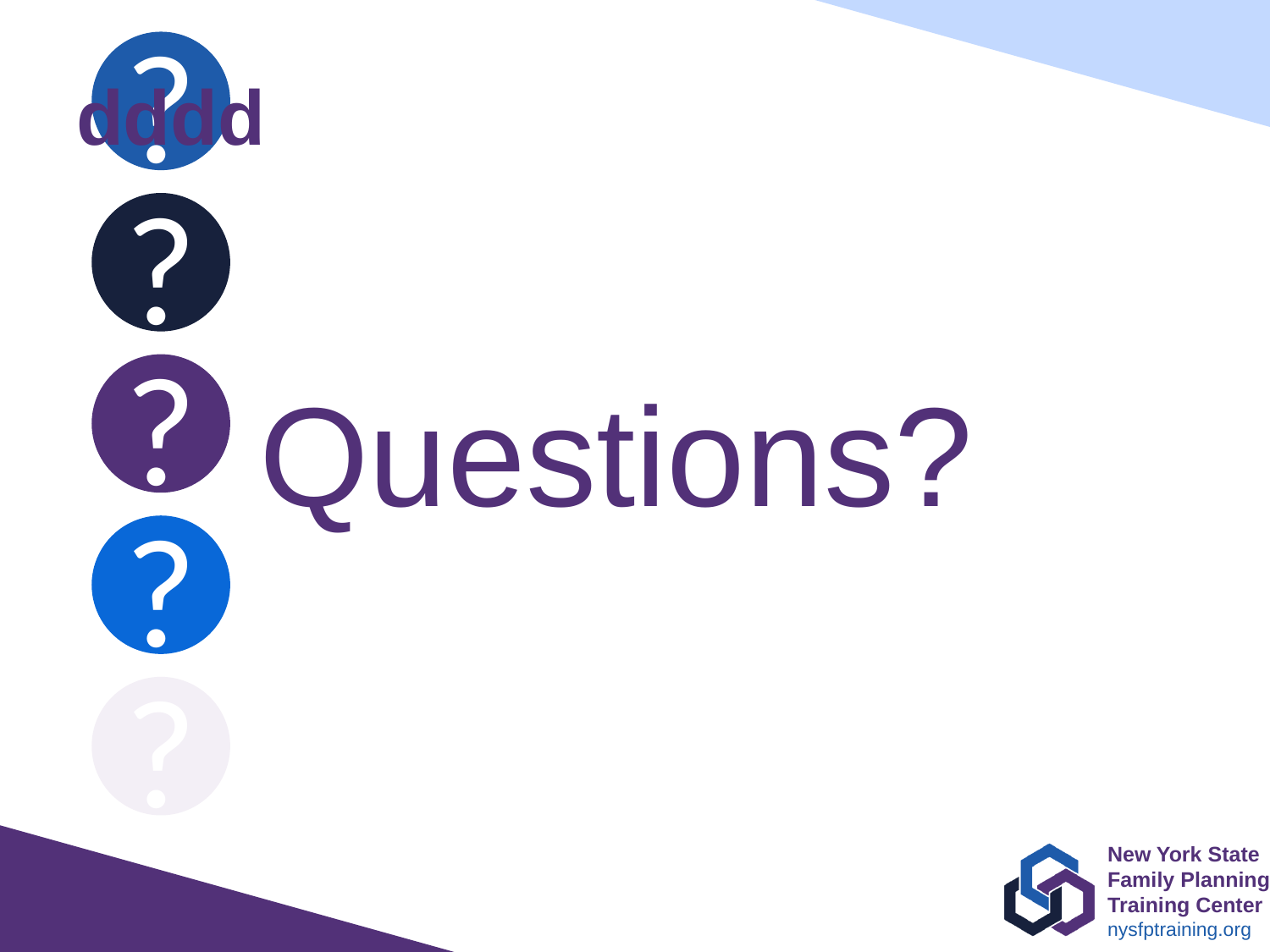

?
# dddd
?

?
Questions?
?
?